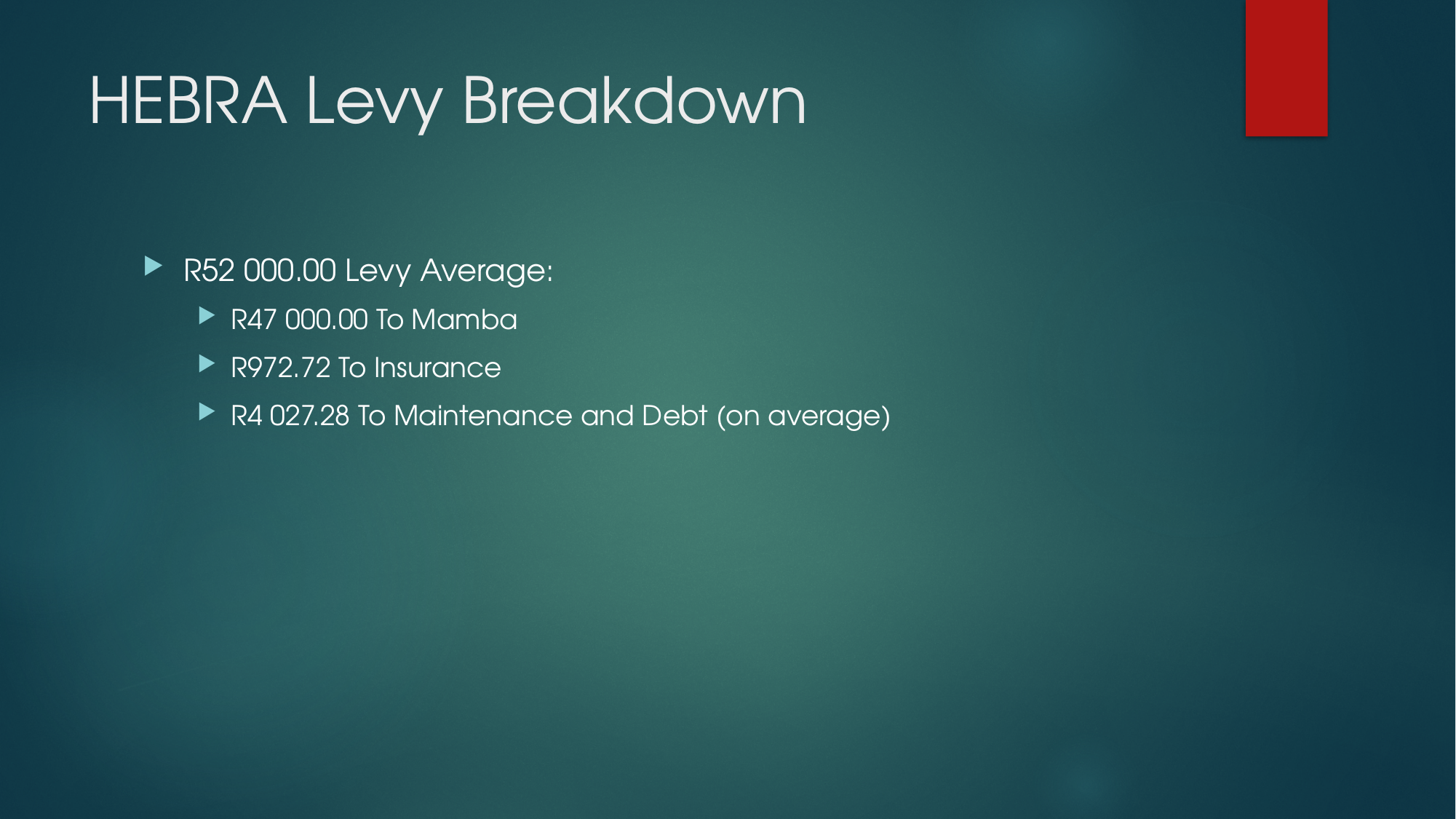

# HEBRA Levy Breakdown
R52 000.00 Levy Average:
R47 000.00 To Mamba
R972.72 To Insurance
R4 027.28 To Maintenance and Debt (on average)